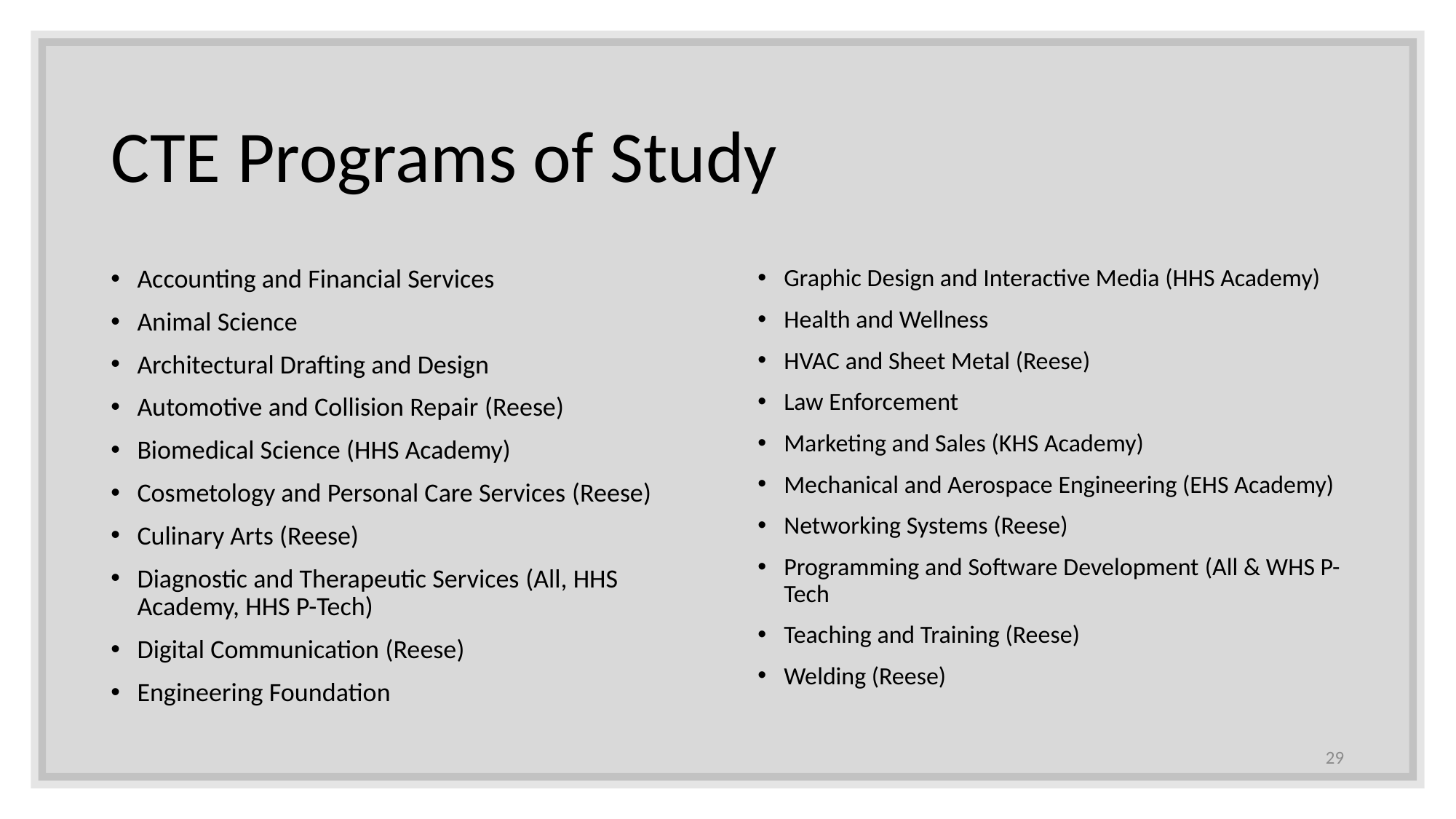

# CTE Programs of Study
Accounting and Financial Services
Animal Science
Architectural Drafting and Design
Automotive and Collision Repair (Reese)
Biomedical Science (HHS Academy)
Cosmetology and Personal Care Services (Reese)
Culinary Arts (Reese)
Diagnostic and Therapeutic Services (All, HHS Academy, HHS P-Tech)
Digital Communication (Reese)
Engineering Foundation

Graphic Design and Interactive Media (HHS Academy)
Health and Wellness
HVAC and Sheet Metal (Reese)
Law Enforcement
Marketing and Sales (KHS Academy)
Mechanical and Aerospace Engineering (EHS Academy)
Networking Systems (Reese)
Programming and Software Development (All & WHS P-Tech
Teaching and Training (Reese)
Welding (Reese)

29